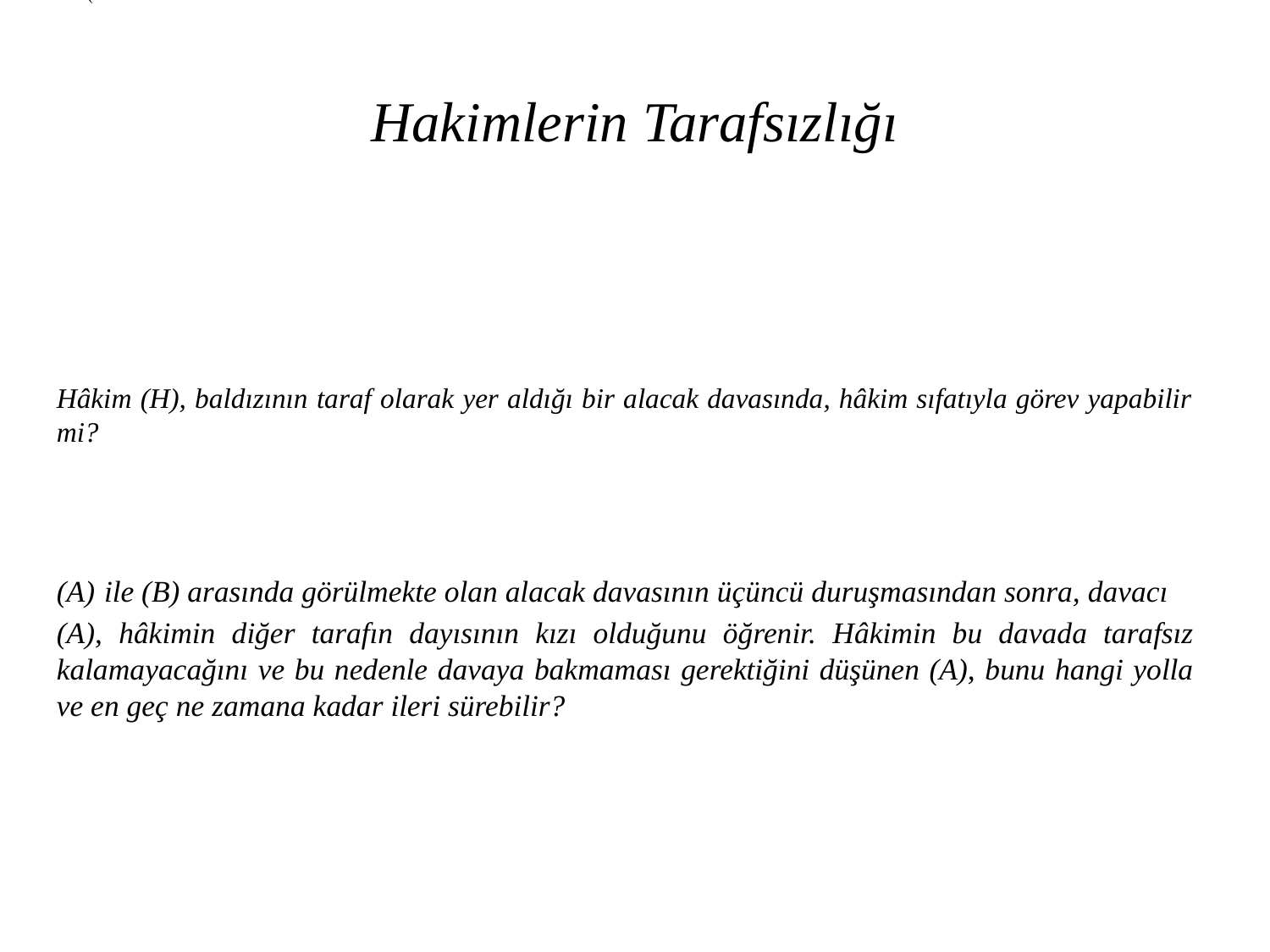

(
# Hakimlerin Tarafsızlığı

Hâkim (H), baldızının taraf olarak yer aldığı bir alacak davasında, hâkim sıfatıyla görev yapabilir mi?

ile (B) arasında görülmekte olan alacak davasının üçüncü duruşmasından sonra, davacı
(A), hâkimin diğer tarafın dayısının kızı olduğunu öğrenir. Hâkimin bu davada tarafsız kalamayacağını ve bu nedenle davaya bakmaması gerektiğini düşünen (A), bunu hangi yolla ve en geç ne zamana kadar ileri sürebilir?

Hakim, kanuna ve hukuka uygun olarak vicdani kanaatine göre karar verecektir. (Anayasa m. 138).